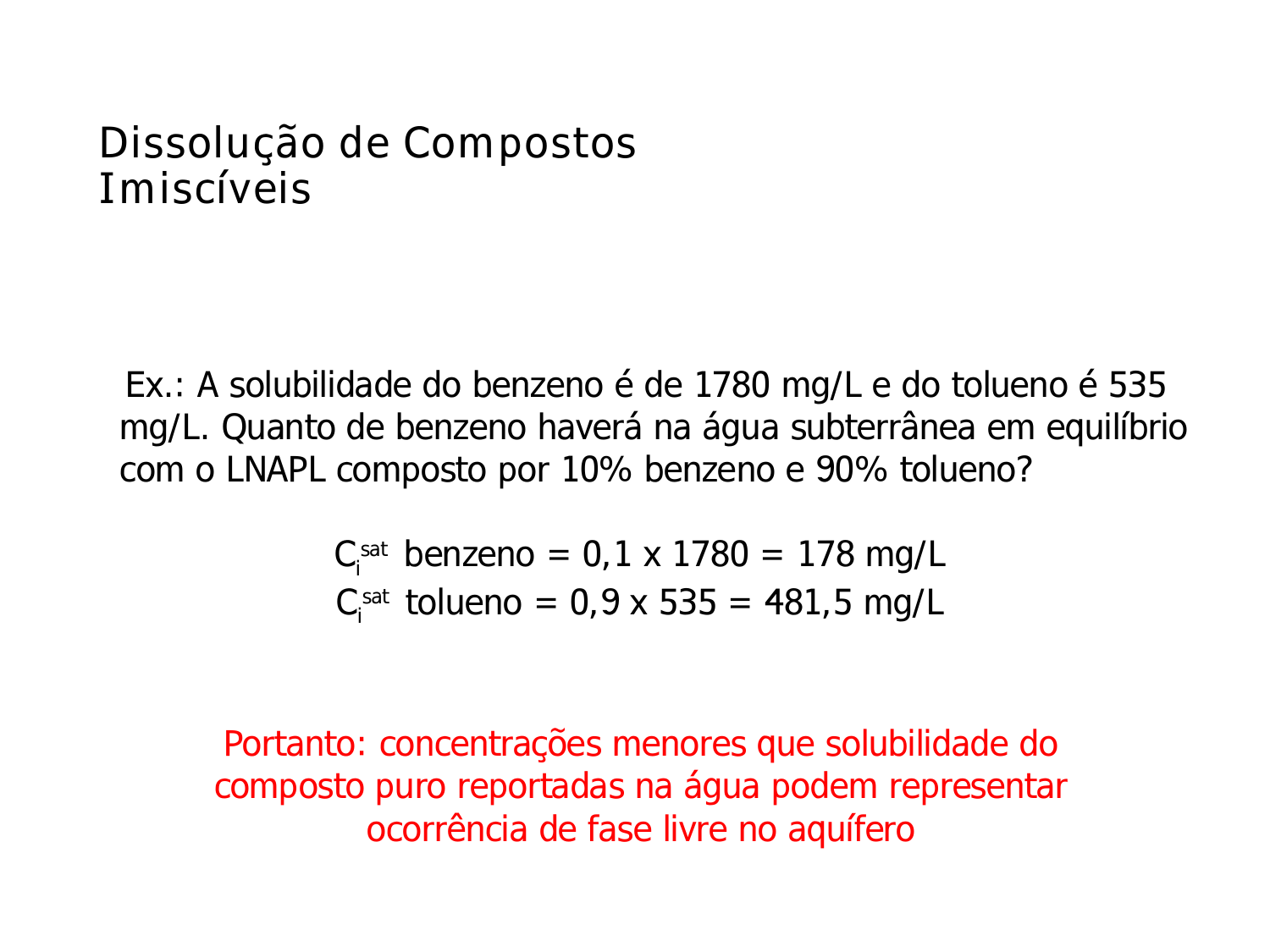

Dissolução de Compostos Imiscíveis
     Ex.: A solubilidade do benzeno é de 1780 mg/L e do tolueno é 535 mg/L. Quanto de benzeno haverá na água subterrânea em equilíbrio com o LNAPL composto por 10% benzeno e 90% tolueno?

Cisat  benzeno = 0,1 x 1780 = 178 mg/L
Cisat  tolueno = 0,9 x 535 = 481,5 mg/L
Portanto: concentrações menores que solubilidade do composto puro reportadas na água podem representar ocorrência de fase livre no aquífero